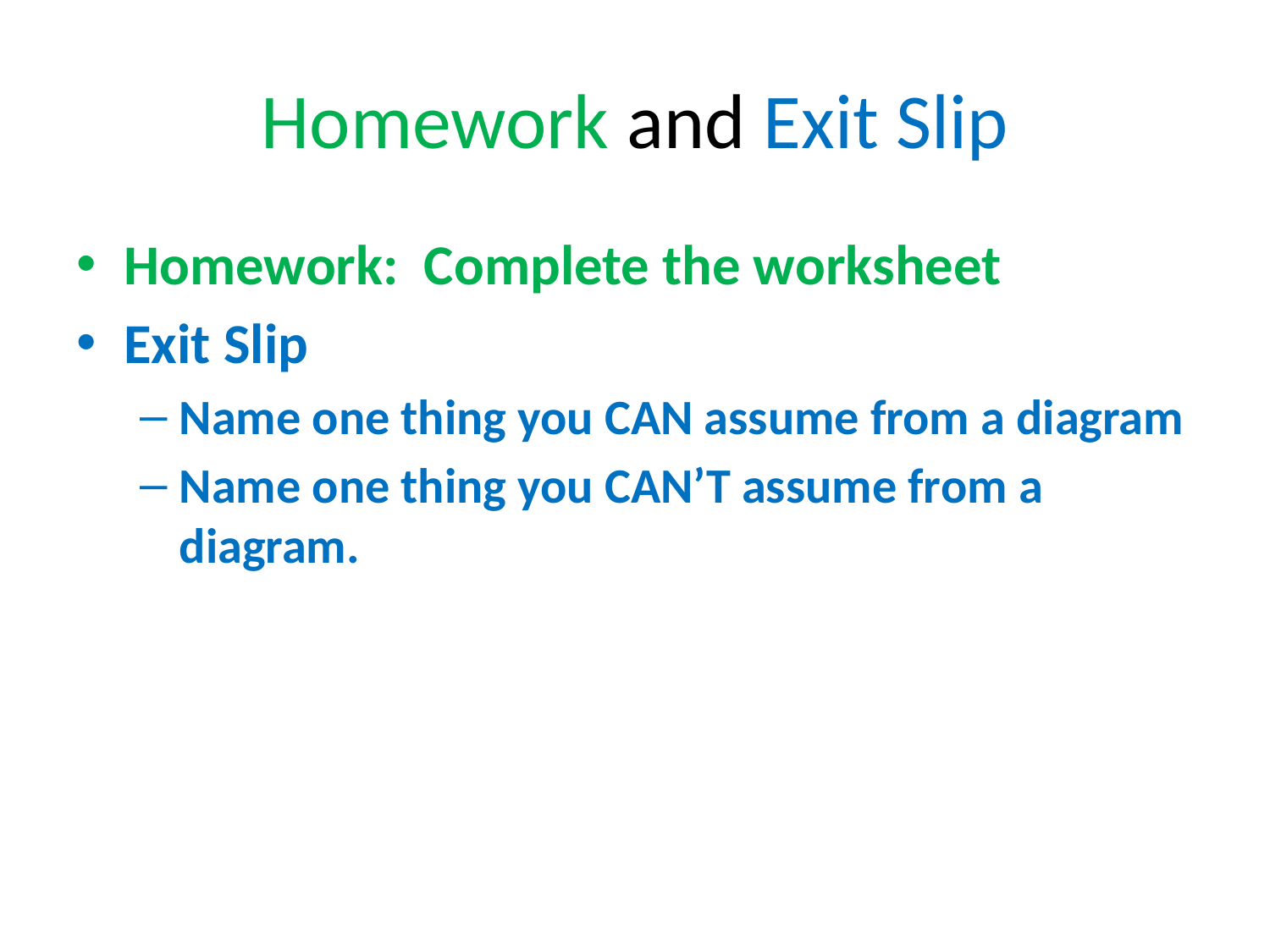

# Homework and Exit Slip
Homework:  Complete the worksheet
Exit Slip
Name one thing you CAN assume from a diagram
Name one thing you CAN’T assume from a diagram.